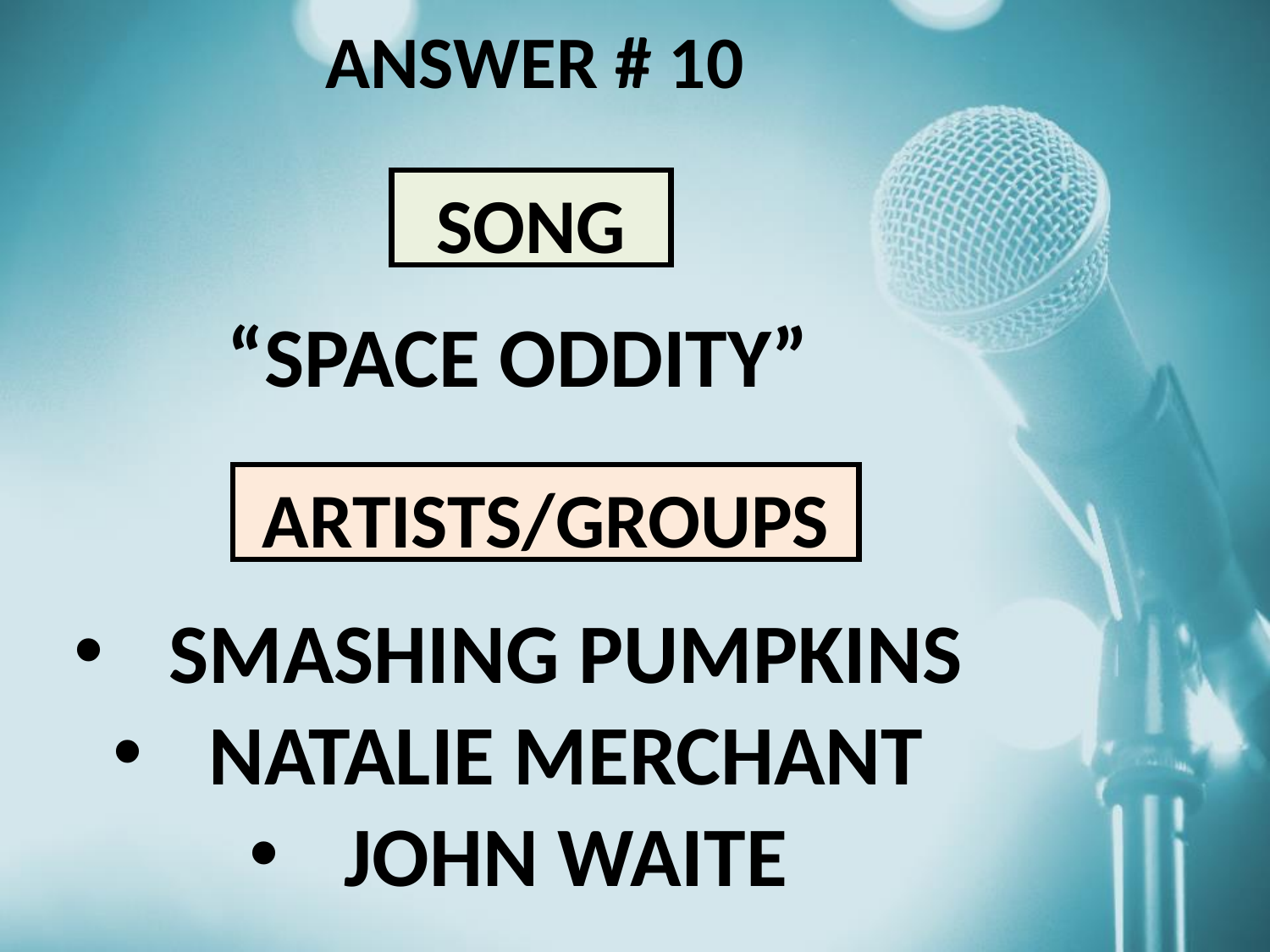

ANSWER # 10
SONG
“SPACE ODDITY”
ARTISTS/GROUPS
SMASHING PUMPKINS
NATALIE MERCHANT
JOHN WAITE